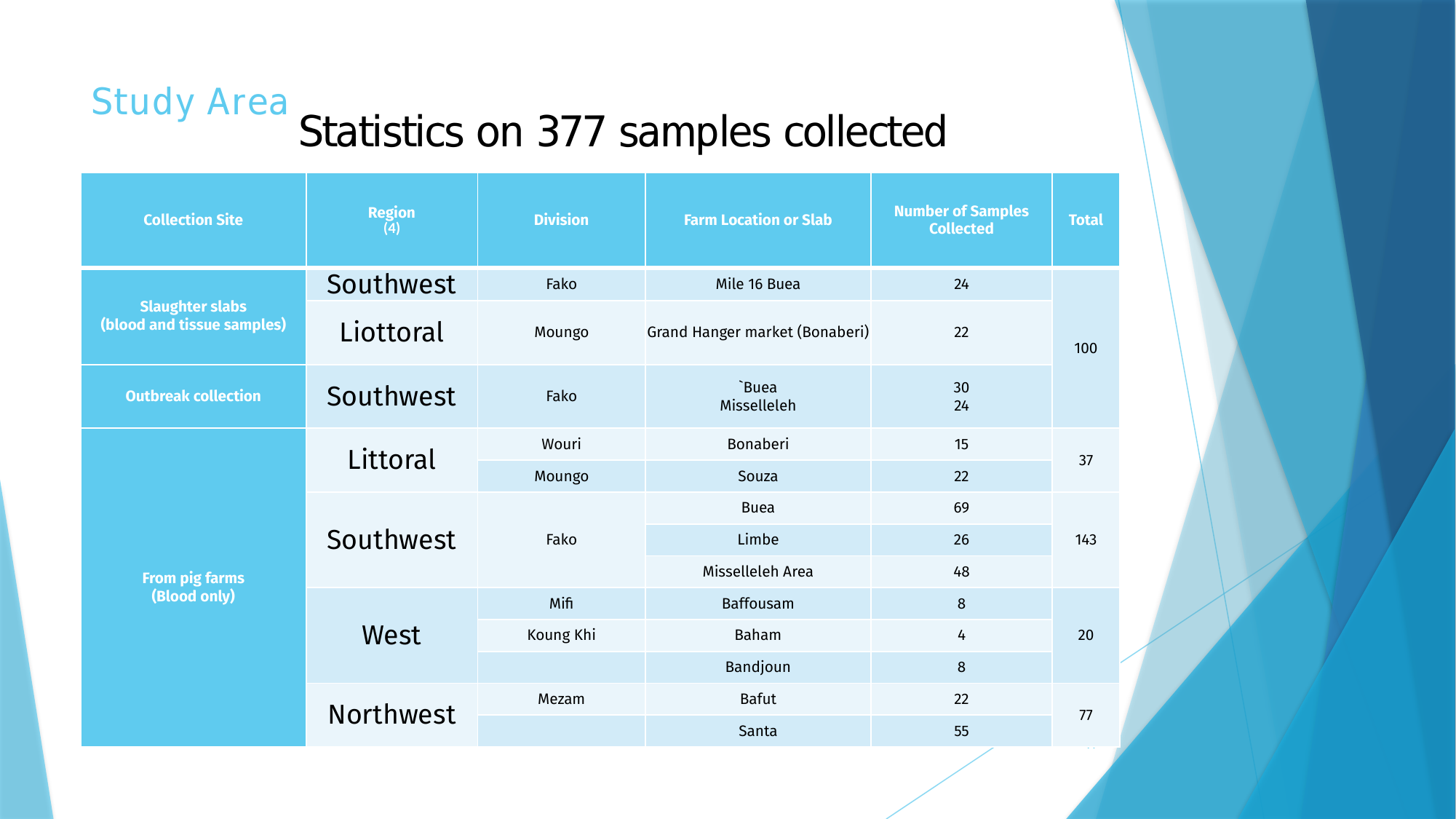

# Study Area
Statistics on 377 samples collected
| Collection Site | Region (4) | Division | Farm Location or Slab | Number of Samples Collected | Total |
| --- | --- | --- | --- | --- | --- |
| Slaughter slabs (blood and tissue samples) | Southwest | Fako | Mile 16 Buea | 24 | 100 |
|  | Liottoral | Moungo | Grand Hanger market (Bonaberi) | 22 |  |
| Outbreak collection | Southwest | Fako | `Buea Misselleleh | 30 24 |  |
| From pig farms (Blood only) | Littoral | Wouri | Bonaberi | 15 | 37 |
|  |  | Moungo | Souza | 22 |  |
|  | Southwest | Fako | Buea | 69 | 143 |
|  |  |  | Limbe | 26 |  |
|  |  |  | Misselleleh Area | 48 |  |
|  | West | Mifi | Baffousam | 8 | 20 |
|  |  | Koung Khi | Baham | 4 |  |
|  |  |  | Bandjoun | 8 |  |
|  | Northwest | Mezam | Bafut | 22 | 77 |
|  |  |  | Santa | 55 |  |
11